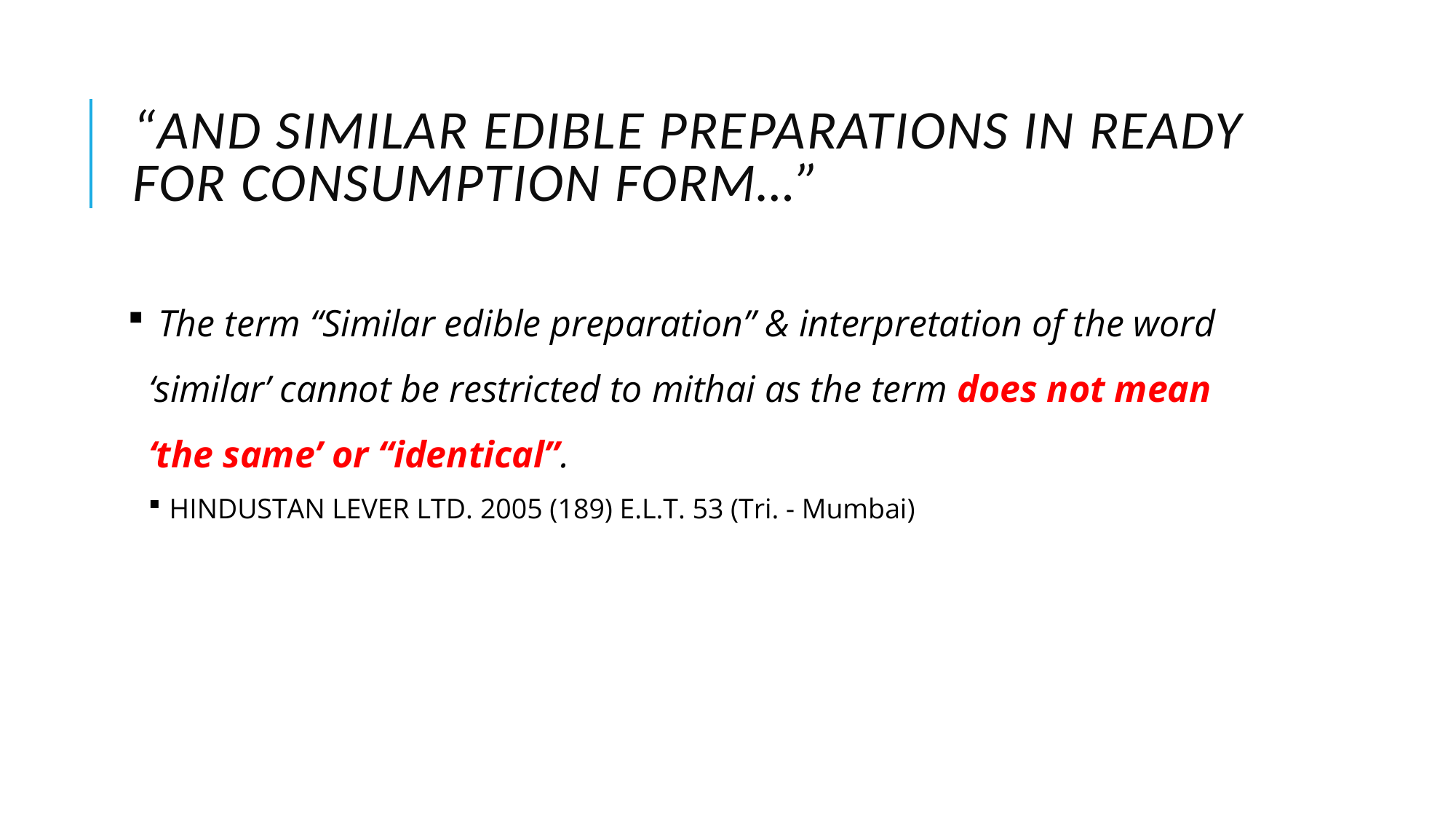

# “And Similar edible preparations in ready for consumption form…”
 The term “Similar edible preparation” & interpretation of the word ‘similar’ cannot be restricted to mithai as the term does not mean ‘the same’ or “identical”.
HINDUSTAN LEVER LTD. 2005 (189) E.L.T. 53 (Tri. - Mumbai)